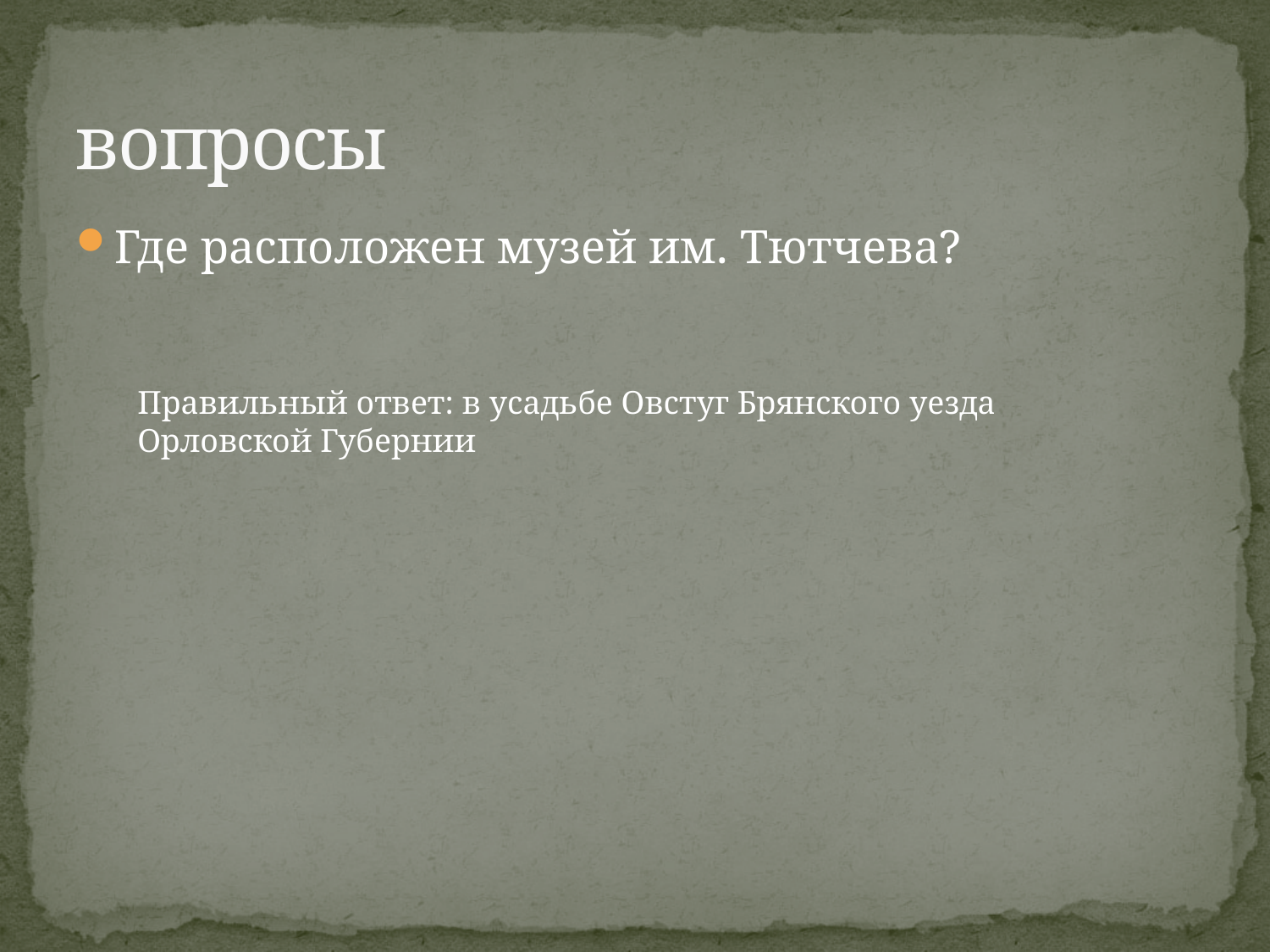

# вопросы
Где расположен музей им. Тютчева?
Правильный ответ: в усадьбе Овстуг Брянского уезда Орловской Губернии